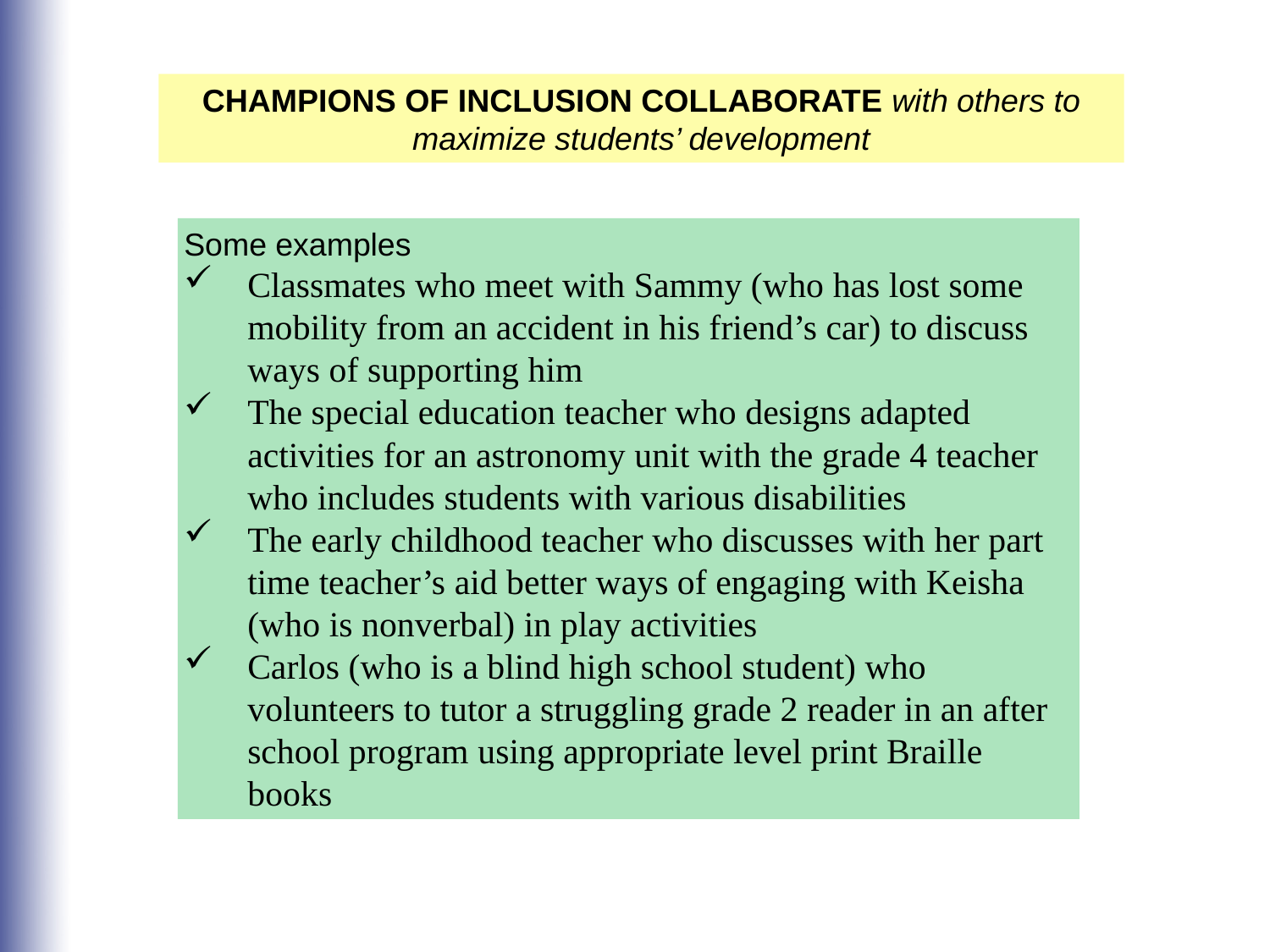

CHAMPIONS OF INCLUSION COLLABORATE with others to maximize students’ development
Some examples
Classmates who meet with Sammy (who has lost some mobility from an accident in his friend’s car) to discuss ways of supporting him
The special education teacher who designs adapted activities for an astronomy unit with the grade 4 teacher who includes students with various disabilities
The early childhood teacher who discusses with her part time teacher’s aid better ways of engaging with Keisha (who is nonverbal) in play activities
Carlos (who is a blind high school student) who volunteers to tutor a struggling grade 2 reader in an after school program using appropriate level print Braille books
24